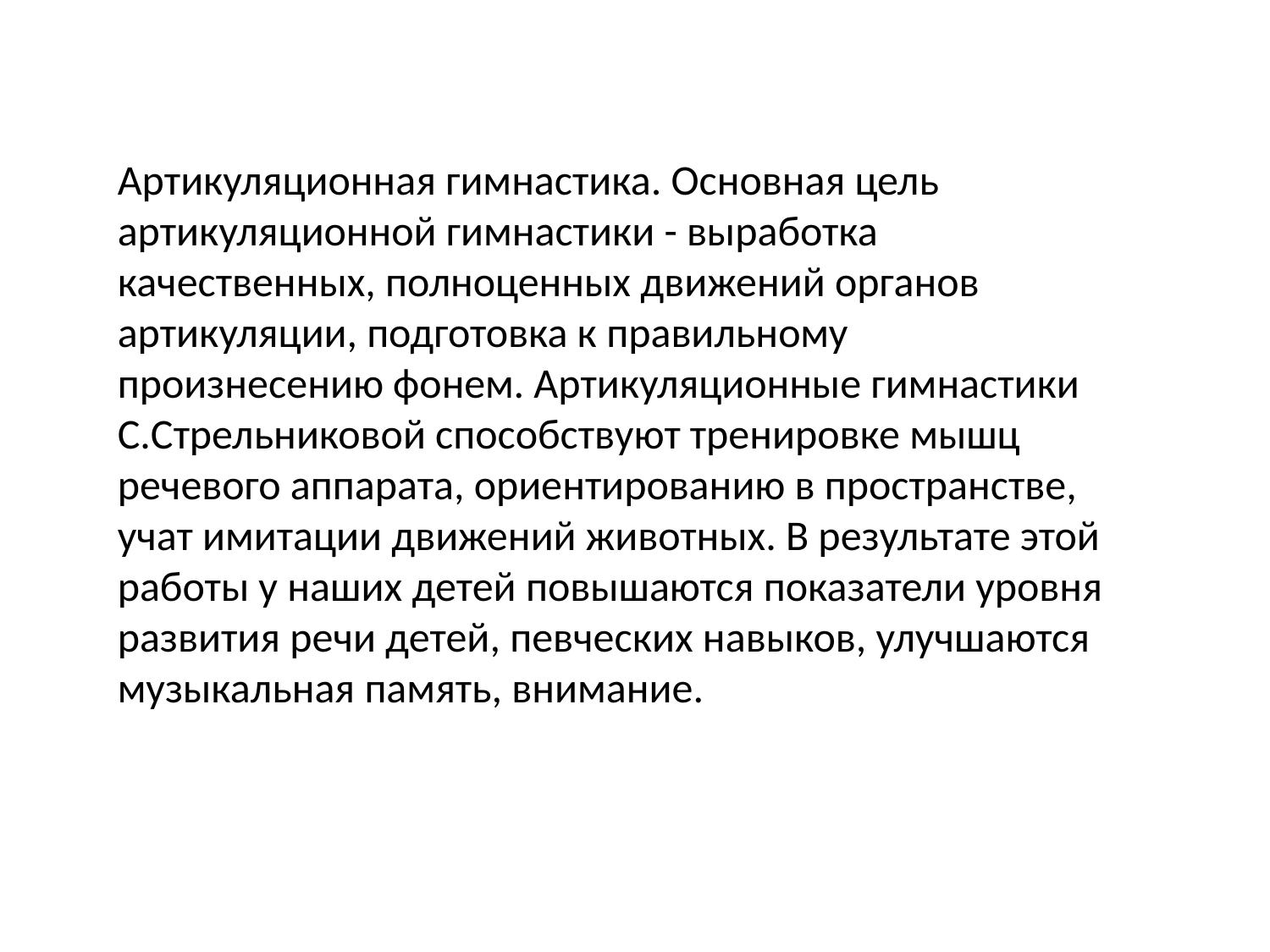

Артикуляционная гимнастика. Основная цель артикуляционной гимнастики - выработка качественных, полноценных движений органов артикуляции, подготовка к правильному произнесению фонем. Артикуляционные гимнастики С.Стрельниковой способствуют тренировке мышц речевого аппарата, ориентированию в пространстве, учат имитации движений животных. В результате этой работы у наших детей повышаются показатели уровня развития речи детей, певческих навыков, улучшаются музыкальная память, внимание.